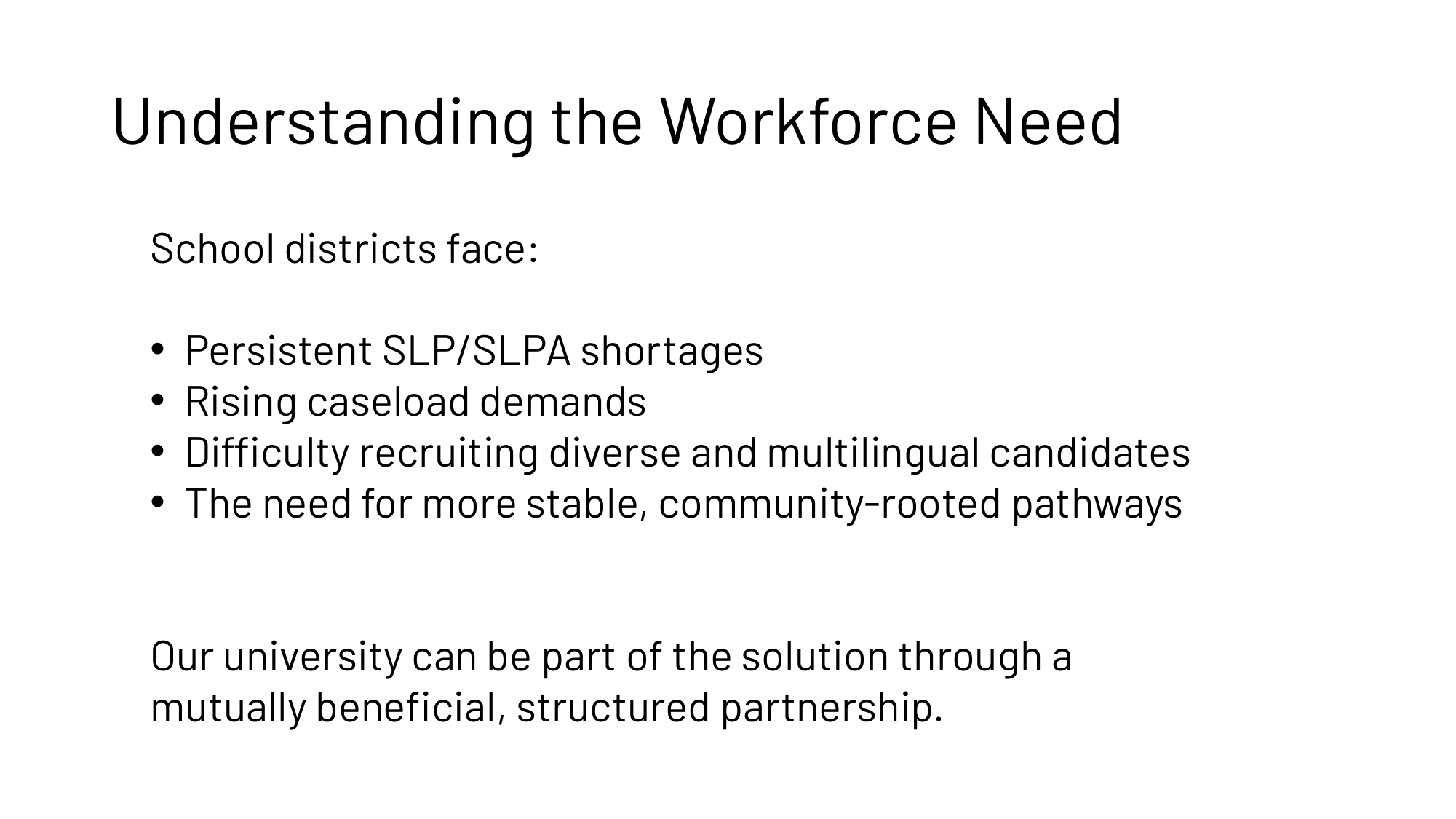

# Understanding the Workforce Need
School districts face:

Persistent SLP/SLPA shortages
Rising caseload demands
Difficulty recruiting diverse and multilingual candidates
The need for more stable, community-rooted pathways

Our university can be part of the solution through a mutually beneficial, structured partnership.